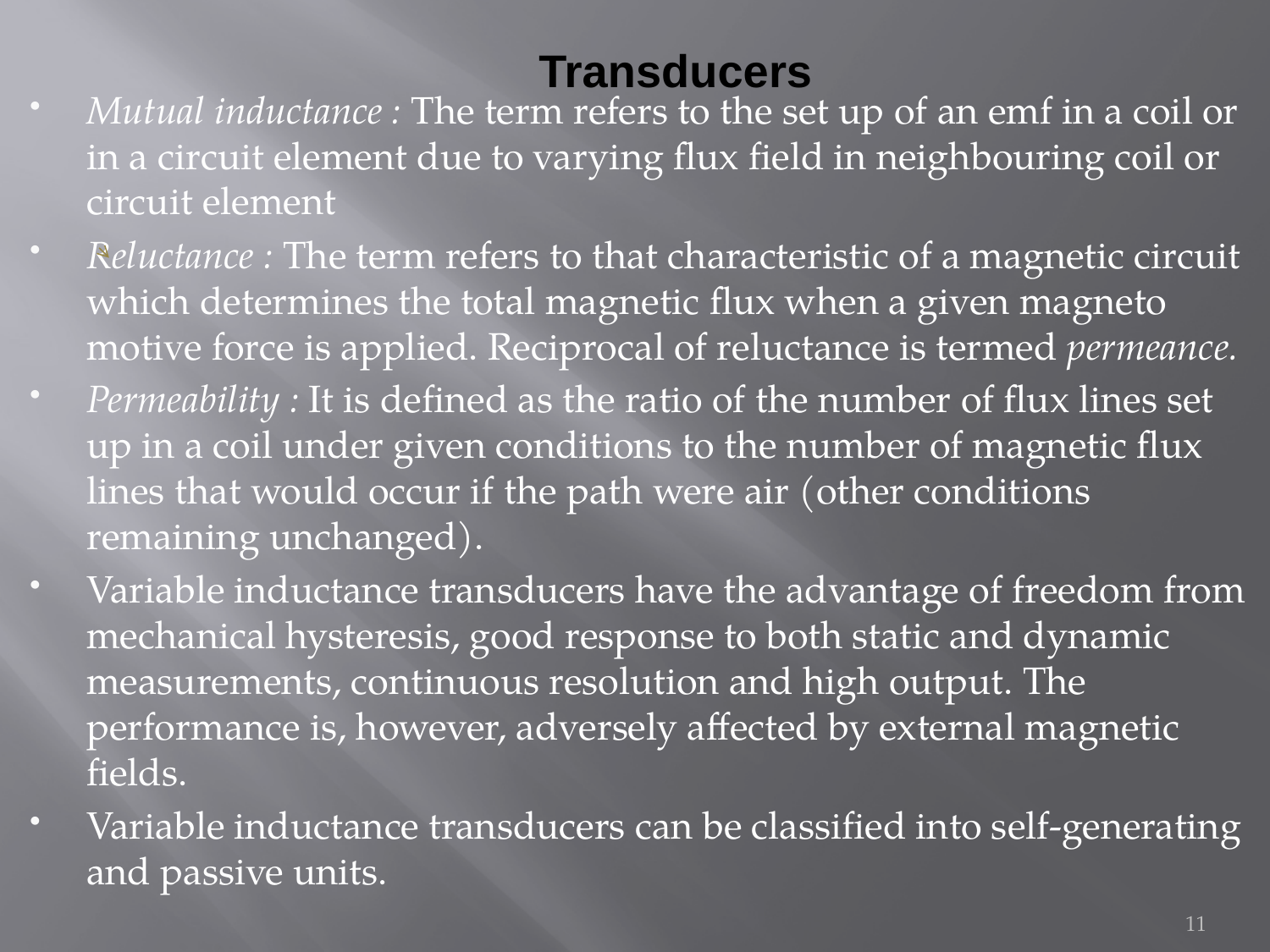

# Transducers
Mutual inductance : The term refers to the set up of an emf in a coil or in a circuit element due to varying flux field in neighbouring coil or circuit element
Reluctance : The term refers to that characteristic of a magnetic circuit which determines the total magnetic flux when a given magneto motive force is applied. Reciprocal of reluctance is termed permeance.
Permeability : It is defined as the ratio of the number of flux lines set up in a coil under given conditions to the number of magnetic flux lines that would occur if the path were air (other conditions remaining unchanged).
Variable inductance transducers have the advantage of freedom from mechanical hysteresis, good response to both static and dynamic measurements, continuous resolution and high output. The performance is, however, adversely affected by external magnetic fields.
Variable inductance transducers can be classified into self-generating and passive units.

11